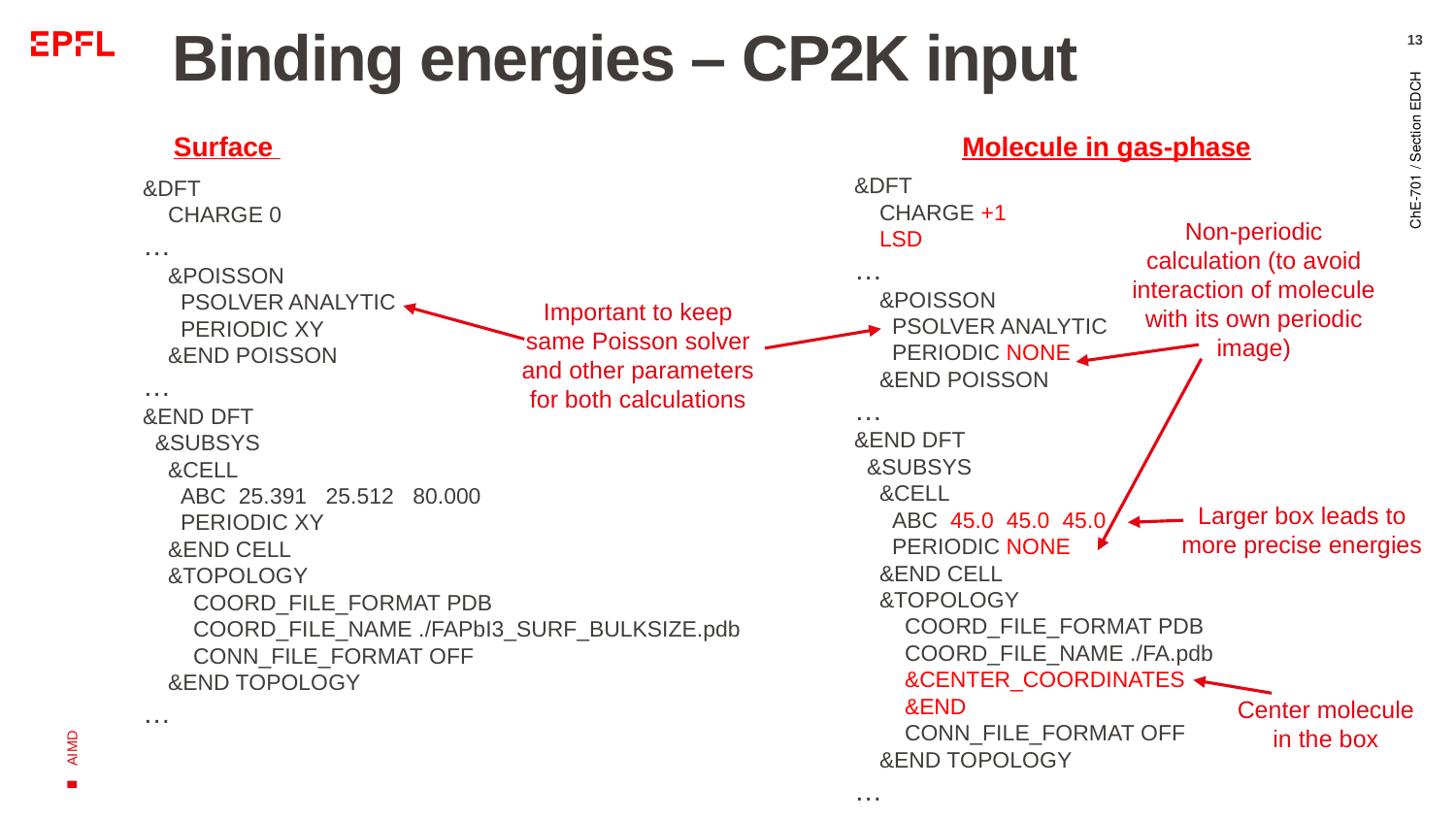

13
# Binding energies – CP2K input
Surface
Molecule in gas-phase
&DFT
    CHARGE +1
    LSD
…
    &POISSON
      PSOLVER ANALYTIC
      PERIODIC NONE
    &END POISSON
…
&END DFT
  &SUBSYS
    &CELL
      ABC  45.0  45.0  45.0
      PERIODIC NONE
    &END CELL
    &TOPOLOGY
        COORD_FILE_FORMAT PDB
        COORD_FILE_NAME ./FA.pdb
        &CENTER_COORDINATES
        &END
        CONN_FILE_FORMAT OFF
    &END TOPOLOGY
…
&DFT
    CHARGE 0
…
    &POISSON
      PSOLVER ANALYTIC
      PERIODIC XY
    &END POISSON
…
&END DFT
  &SUBSYS
    &CELL
      ABC  25.391   25.512   80.000
      PERIODIC XY
    &END CELL
    &TOPOLOGY
        COORD_FILE_FORMAT PDB
        COORD_FILE_NAME ./FAPbI3_SURF_BULKSIZE.pdb
        CONN_FILE_FORMAT OFF
    &END TOPOLOGY
…
Non-periodic calculation (to avoid interaction of molecule with its own periodic image)
Important to keep same Poisson solver and other parameters for both calculations
ChE-701 / Section EDCH
AIMD
Larger box leads to more precise energies
Center molecule in the box